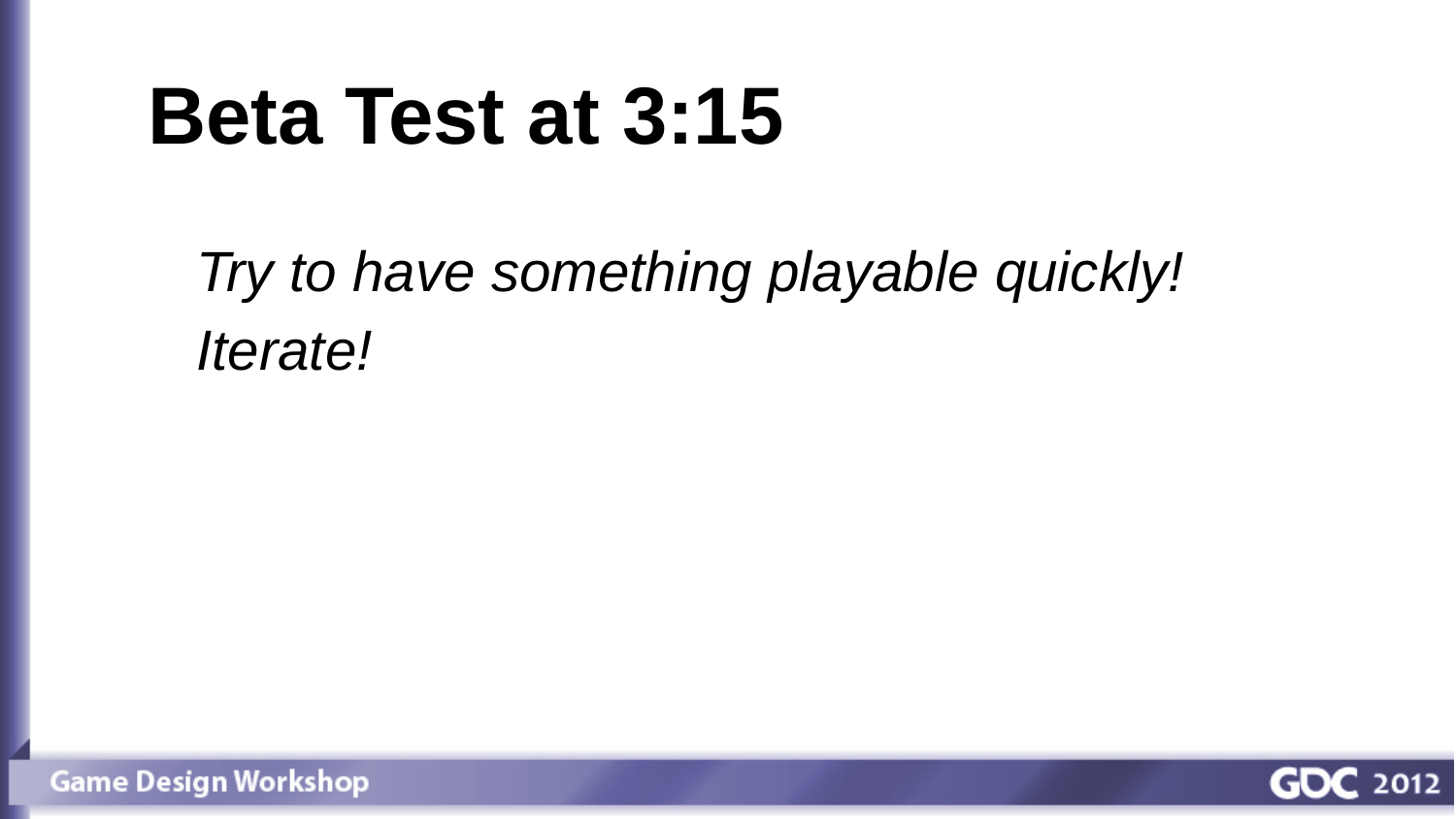

# Beta Test at 3:15
Try to have something playable quickly!
Iterate!